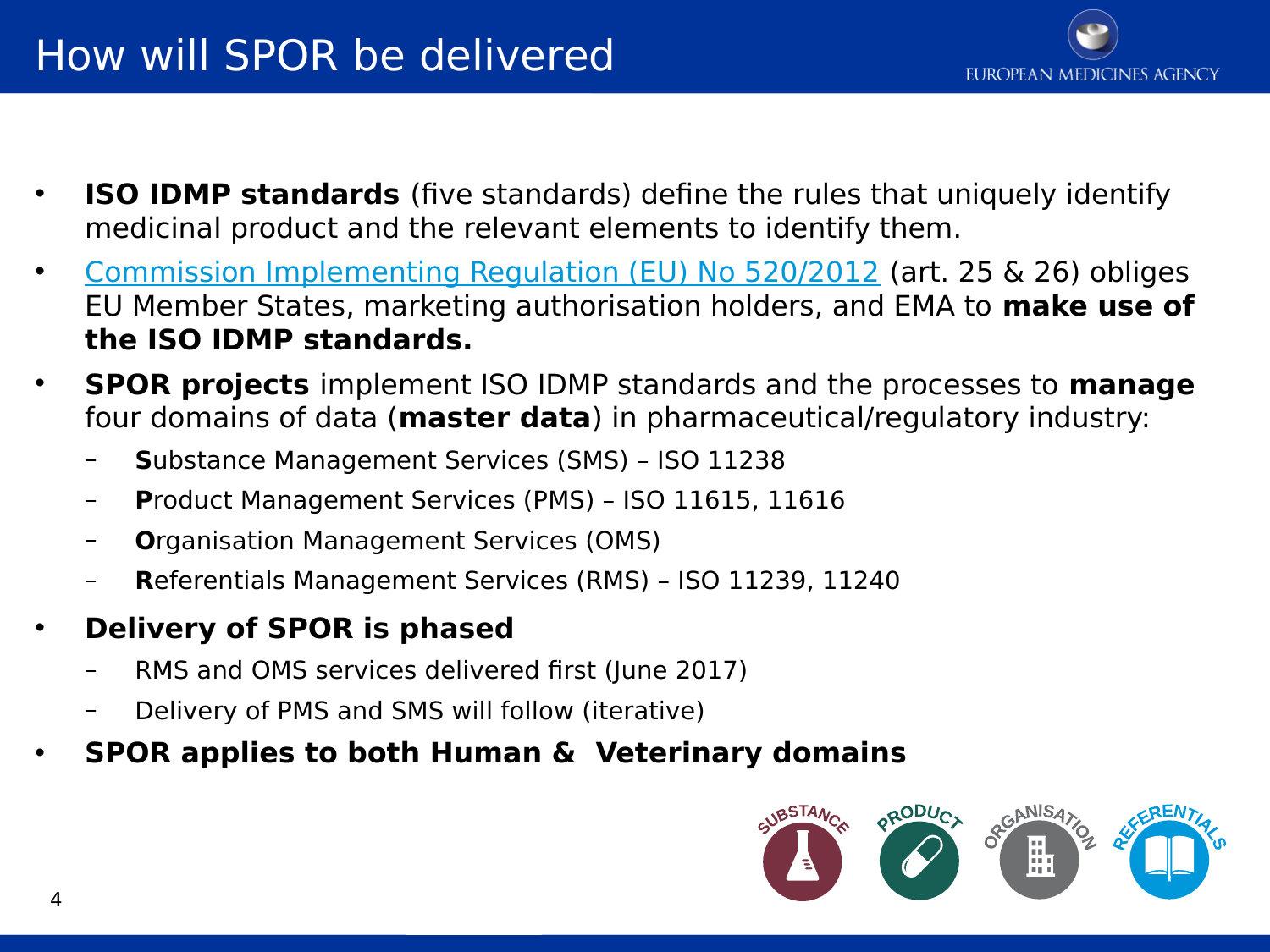

How will SPOR be delivered
ISO IDMP standards (five standards) define the rules that uniquely identify medicinal product and the relevant elements to identify them.
Commission Implementing Regulation (EU) No 520/2012 (art. 25 & 26) obliges EU Member States, marketing authorisation holders, and EMA to make use of the ISO IDMP standards.
SPOR projects implement ISO IDMP standards and the processes to manage four domains of data (master data) in pharmaceutical/regulatory industry:
Substance Management Services (SMS) – ISO 11238
Product Management Services (PMS) – ISO 11615, 11616
Organisation Management Services (OMS)
Referentials Management Services (RMS) – ISO 11239, 11240
Delivery of SPOR is phased
RMS and OMS services delivered first (June 2017)
Delivery of PMS and SMS will follow (iterative)
SPOR applies to both Human &  Veterinary domains
SUBSTANCE

 PRODUCT

 ORGANISATION

 REFERENTIALS

4